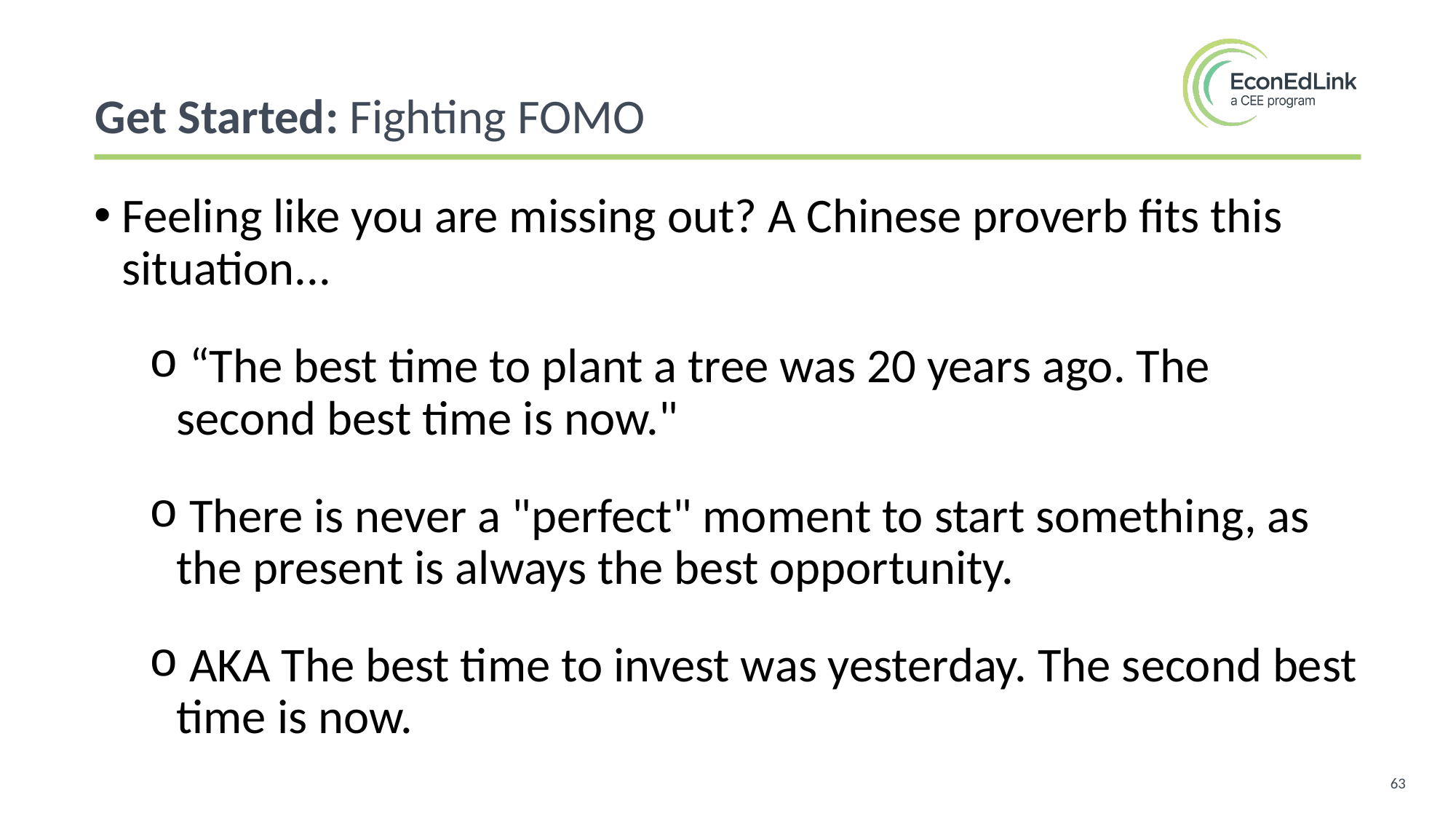

Get Started: Fighting FOMO

Feeling like you are missing out? A Chinese proverb fits this situation...

 “The best time to plant a tree was 20 years ago. The second best time is now."

 There is never a "perfect" moment to start something, as the present is always the best opportunity.

 AKA The best time to invest was yesterday. The second best time is now.

63